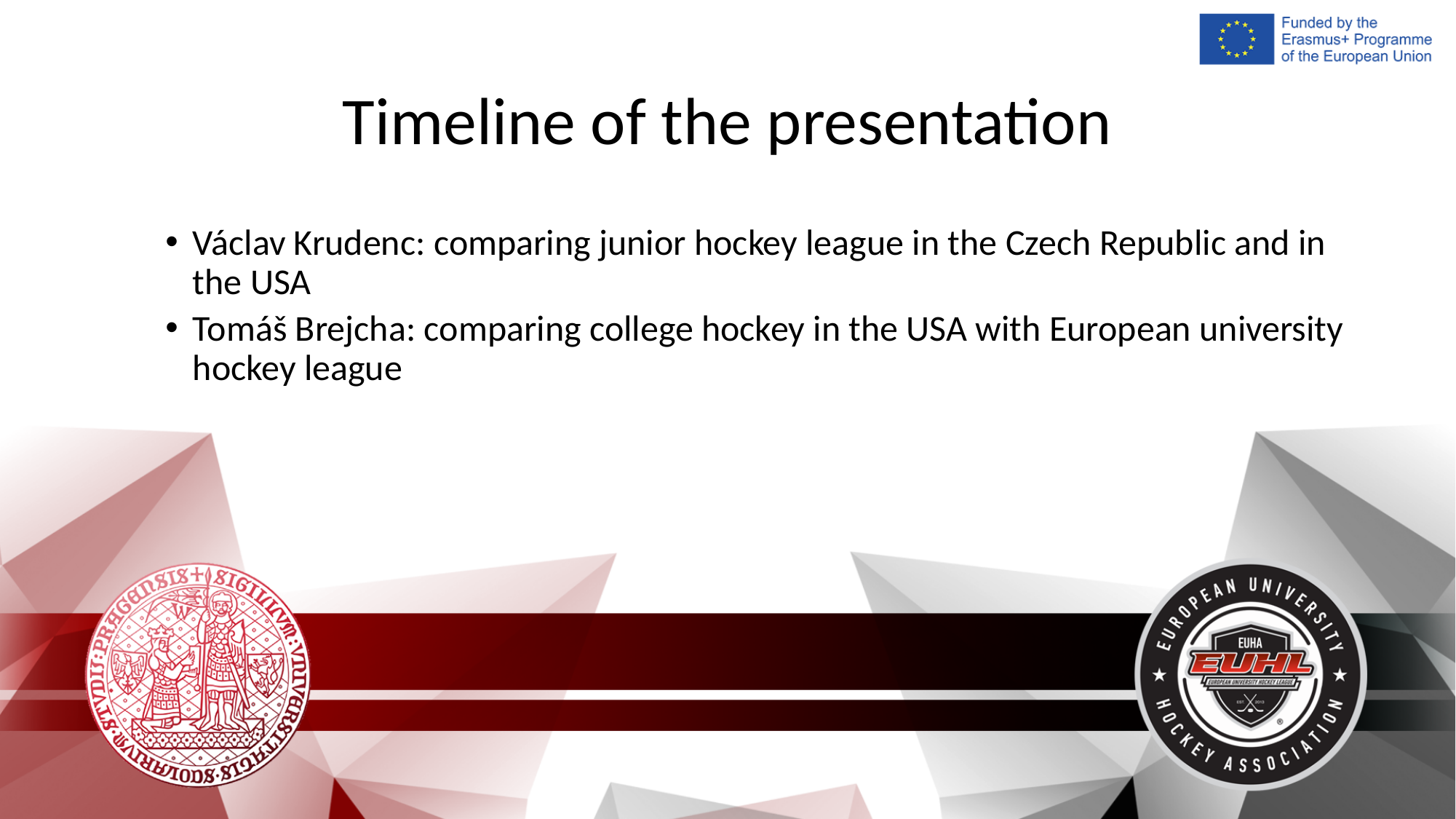

# Timeline of the presentation
Václav Krudenc: comparing junior hockey league in the Czech Republic and in the USA
Tomáš Brejcha: comparing college hockey in the USA with European university hockey league